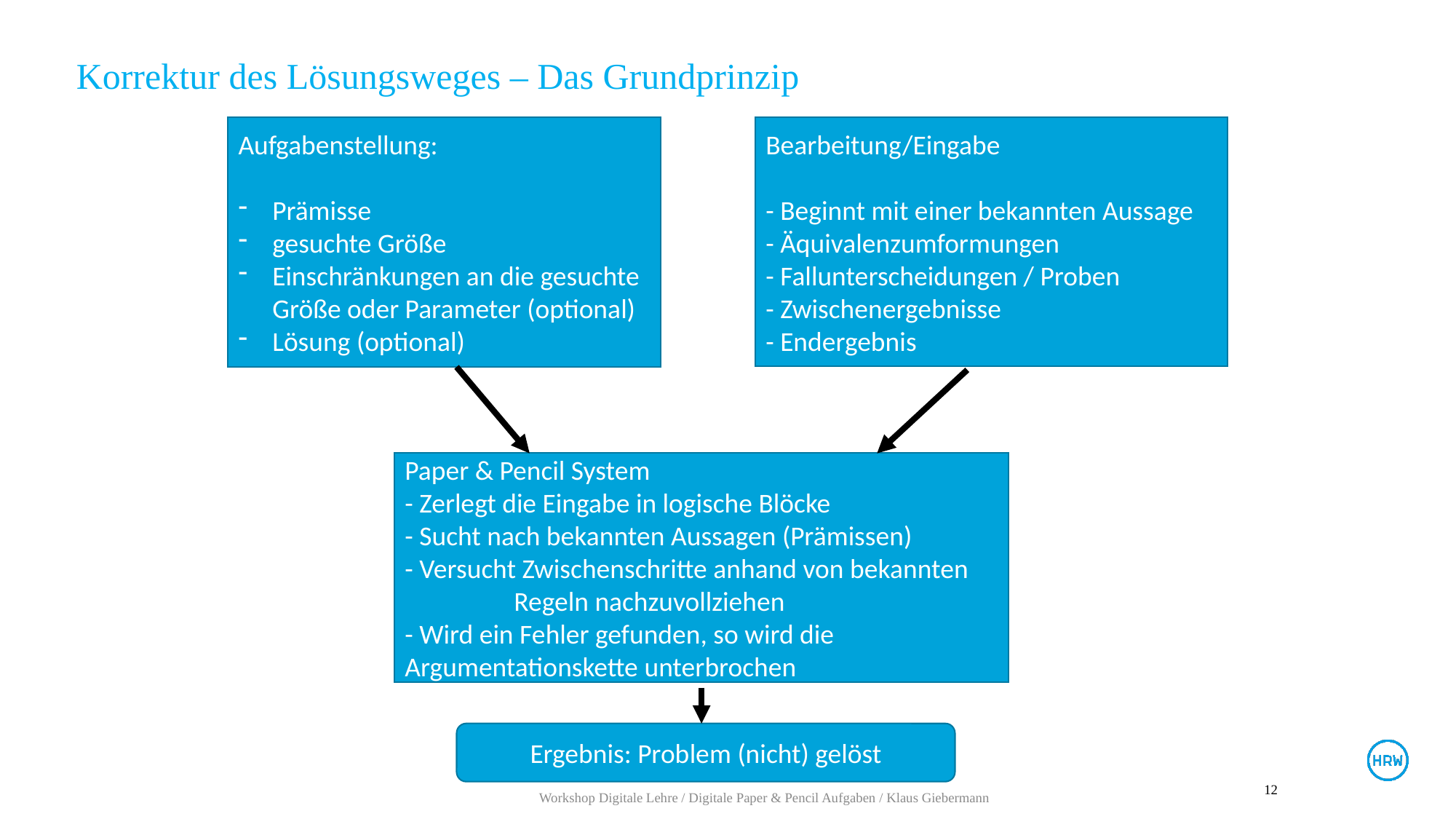

Korrektur des Lösungsweges – Das Grundprinzip
Bearbeitung/Eingabe
- Beginnt mit einer bekannten Aussage
- Äquivalenzumformungen
- Fallunterscheidungen / Proben
- Zwischenergebnisse
- Endergebnis
Aufgabenstellung:
Prämisse
gesuchte Größe
Einschränkungen an die gesuchte Größe oder Parameter (optional)
Lösung (optional)
Paper & Pencil System
- Zerlegt die Eingabe in logische Blöcke
- Sucht nach bekannten Aussagen (Prämissen)
- Versucht Zwischenschritte anhand von bekannten 	Regeln nachzuvollziehen
- Wird ein Fehler gefunden, so wird die 	Argumentationskette unterbrochen
Ergebnis: Problem (nicht) gelöst
12
Workshop Digitale Lehre / Digitale Paper & Pencil Aufgaben / Klaus Giebermann